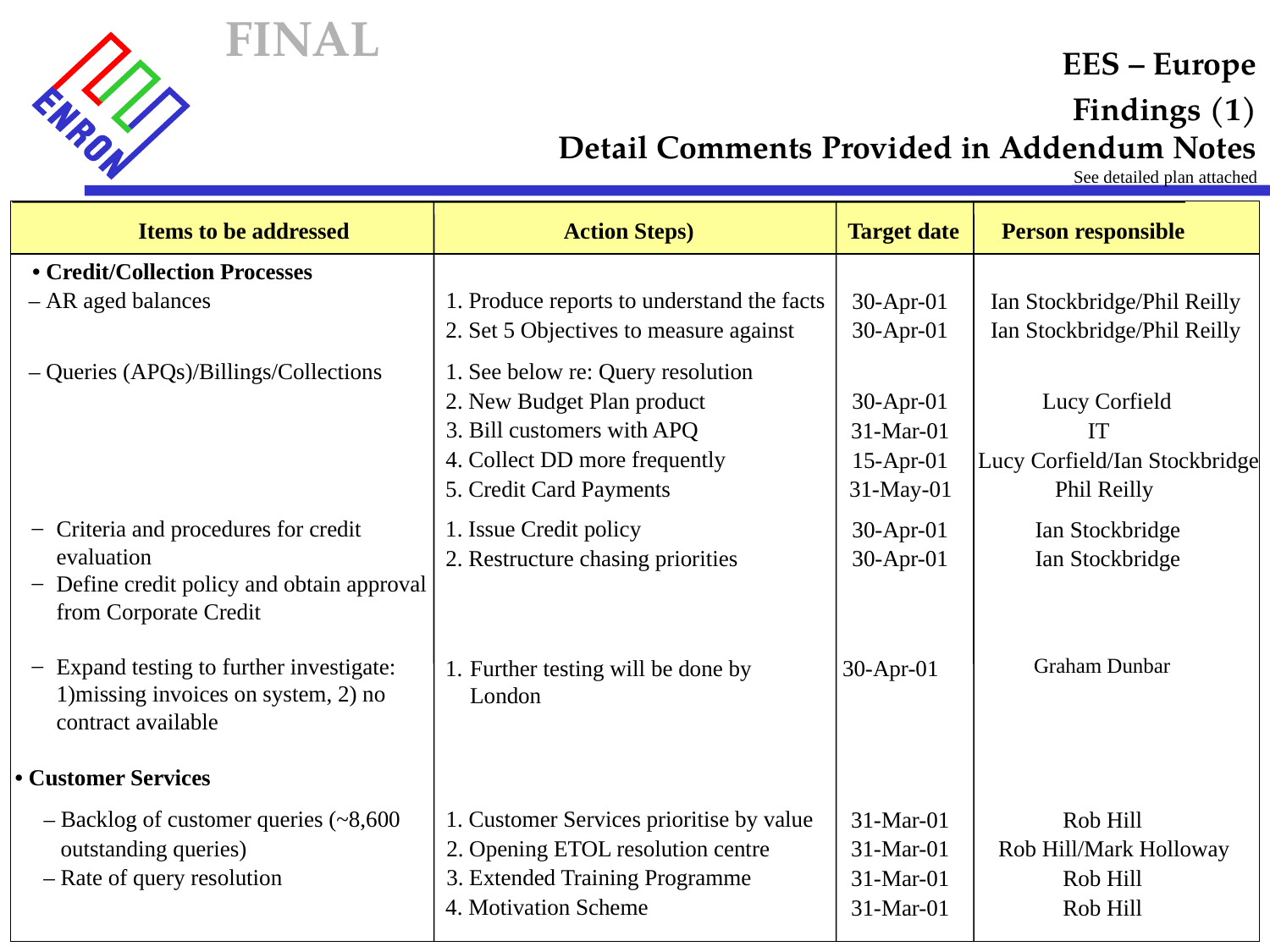

EES – Europe
Findings (1)
Detail Comments Provided in Addendum Notes
See detailed plan attached

Items to be addressed
Action Steps)
Target date
Person responsible
• Credit/Collection Processes
     – AR aged balances
1. Produce reports to understand the facts
30-Apr-01
Ian Stockbridge/Phil Reilly
2. Set 5 Objectives to measure against
30-Apr-01
Ian Stockbridge/Phil Reilly
     – Queries (APQs)/Billings/Collections
1. See below re: Query resolution
2. New Budget Plan product
30-Apr-01
Lucy Corfield
3. Bill customers with APQ
31-Mar-01
IT
4. Collect DD more frequently
15-Apr-01
Lucy Corfield/Ian Stockbridge
5. Credit Card Payments
31-May-01
Phil Reilly
Criteria and procedures for credit evaluation
Define credit policy and obtain approval from Corporate Credit

Expand testing to further investigate:  1)missing invoices on system, 2) no contract available
1. Issue Credit policy
30-Apr-01
Ian Stockbridge
2. Restructure chasing priorities
30-Apr-01
Ian Stockbridge
Graham Dunbar
Further testing will be done by London
30-Apr-01
• Customer Services
     – Backlog of customer queries (~8,600
1. Customer Services prioritise by value
31-Mar-01
Rob Hill
        outstanding queries)
2. Opening ETOL resolution centre
31-Mar-01
Rob Hill/Mark Holloway
     – Rate of query resolution
3. Extended Training Programme
31-Mar-01
Rob Hill
4. Motivation Scheme
31-Mar-01
Rob Hill